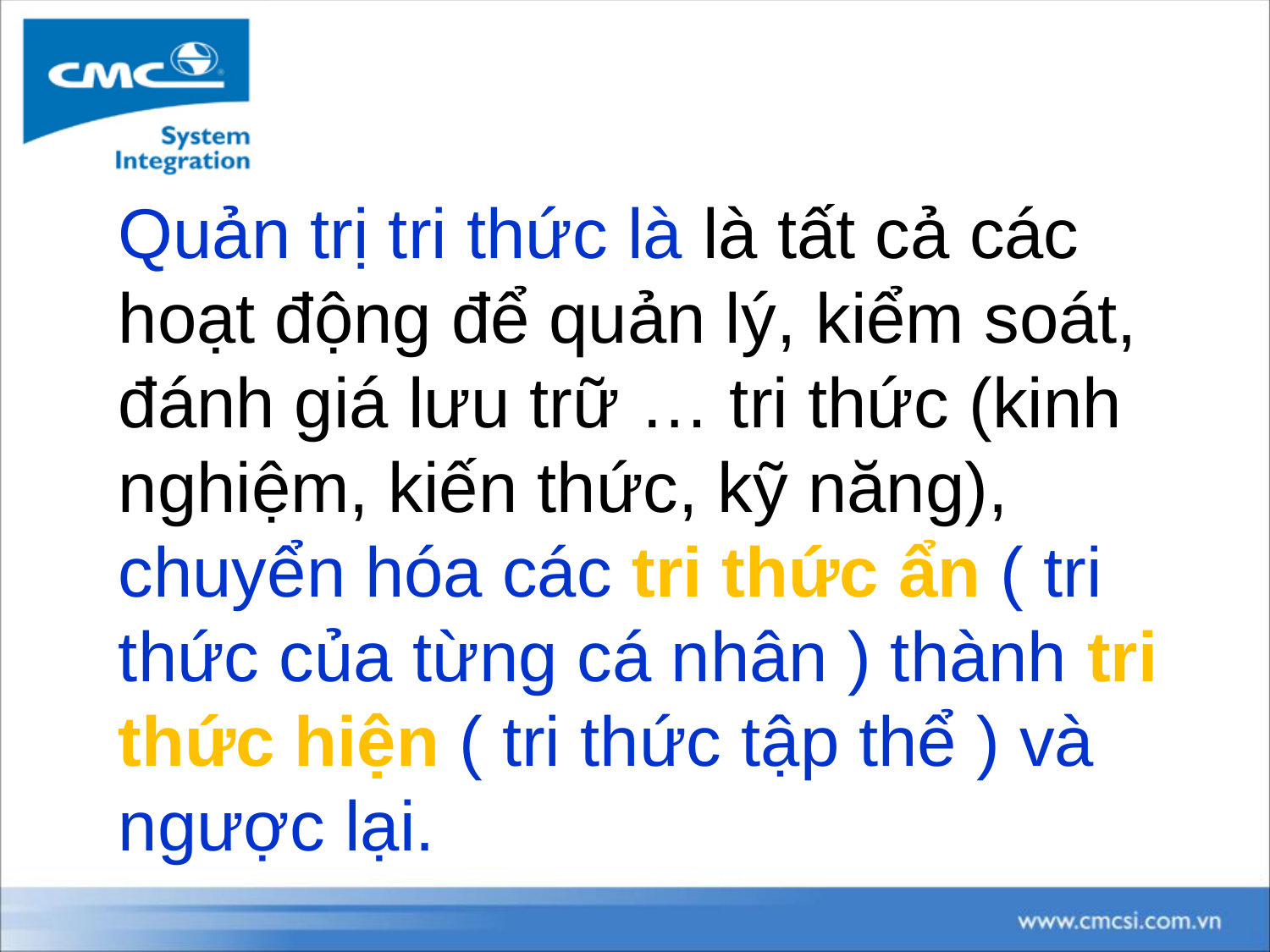

Quản trị tri thức là là tất cả các hoạt động để quản lý, kiểm soát, đánh giá lưu trữ … tri thức (kinh nghiệm, kiến thức, kỹ năng), chuyển hóa các tri thức ẩn ( tri thức của từng cá nhân ) thành tri thức hiện ( tri thức tập thể ) và ngược lại.